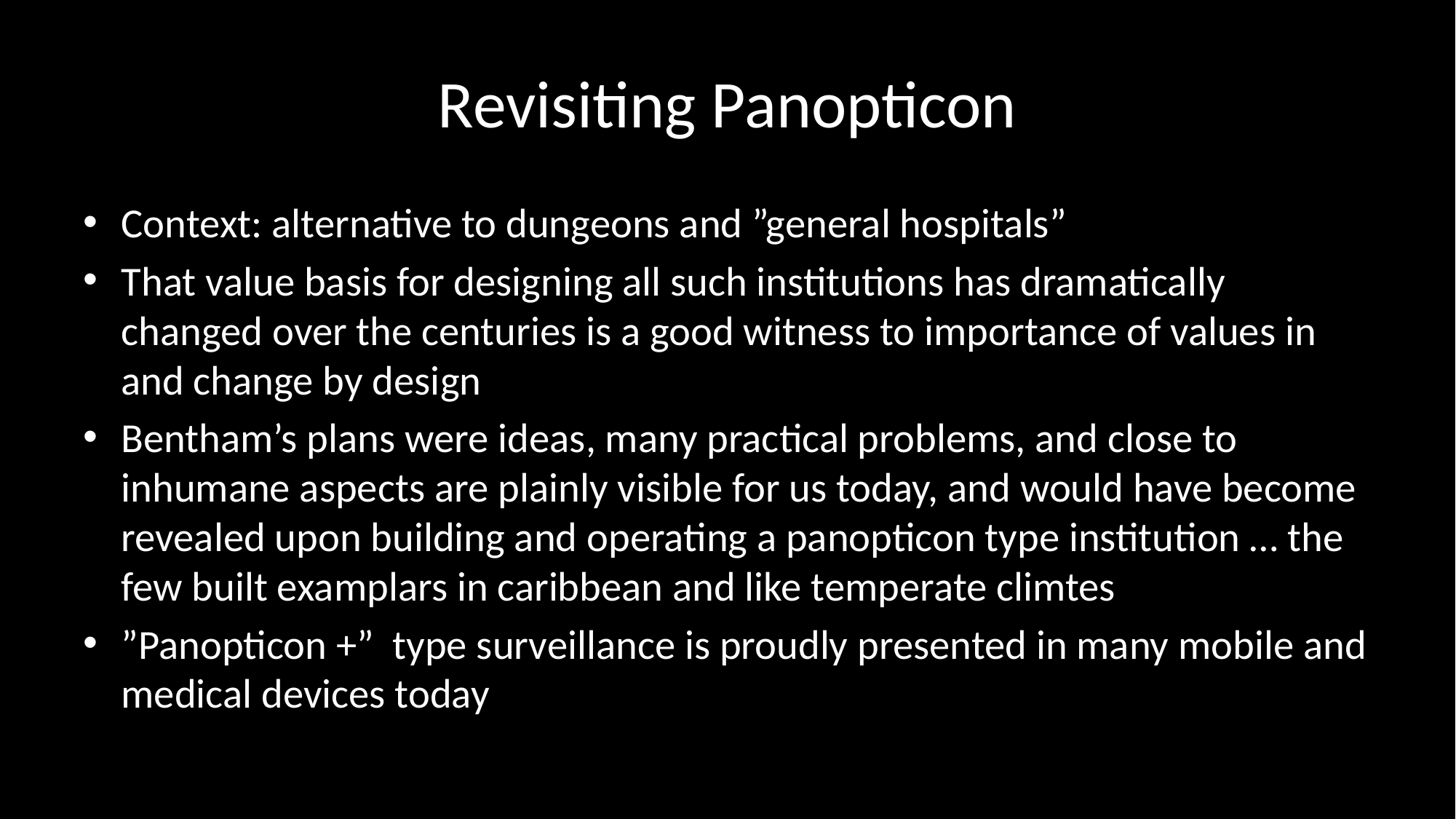

# Revisiting Panopticon
Context: alternative to dungeons and ”general hospitals”
That value basis for designing all such institutions has dramatically changed over the centuries is a good witness to importance of values in and change by design
Bentham’s plans were ideas, many practical problems, and close to inhumane aspects are plainly visible for us today, and would have become revealed upon building and operating a panopticon type institution … the few built examplars in caribbean and like temperate climtes
”Panopticon +”  type surveillance is proudly presented in many mobile and medical devices today